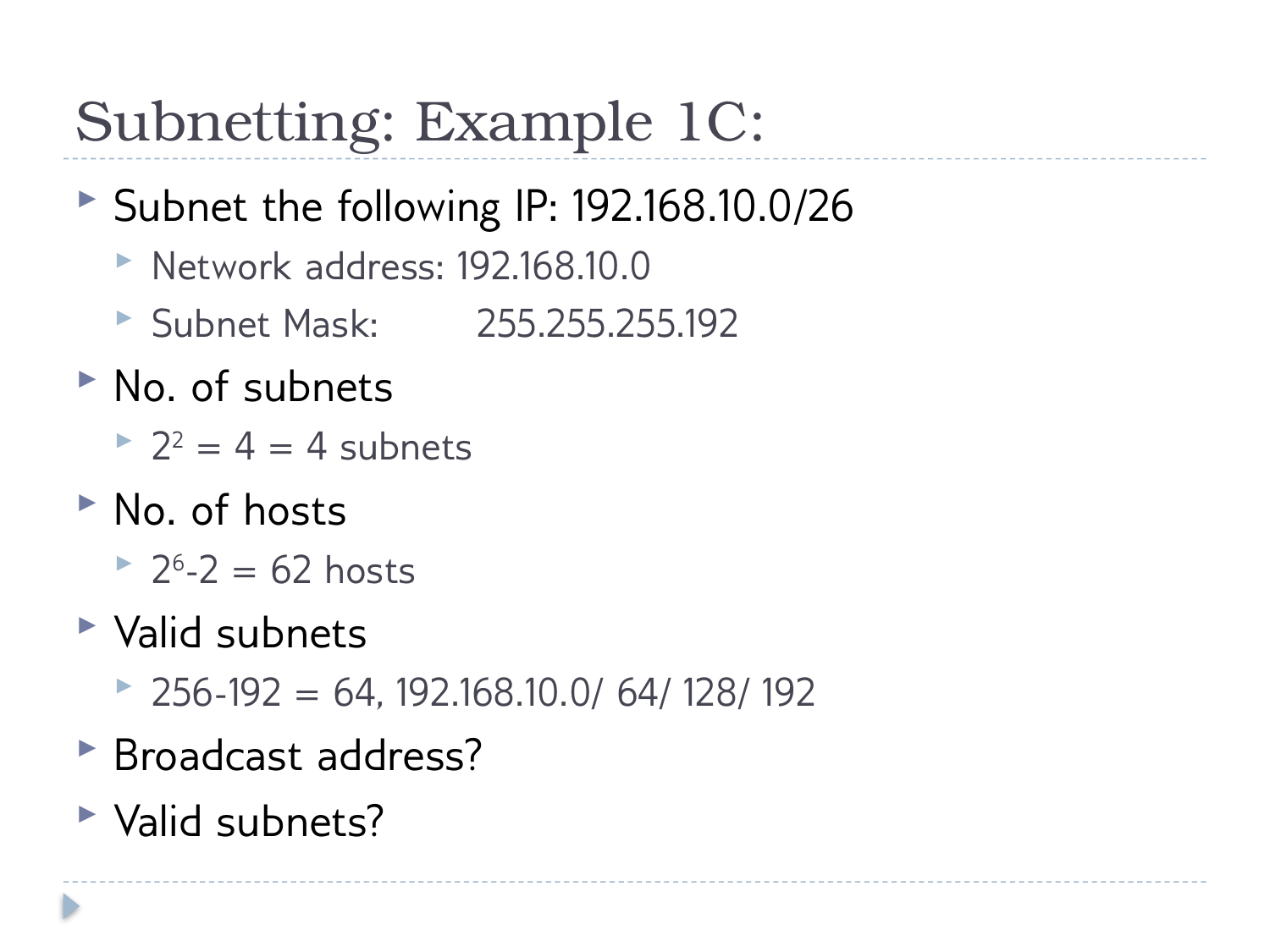

# Subnetting: Example 1C:
Subnet the following IP: 192.168.10.0/26
Network address: 192.168.10.0
Subnet Mask:        255.255.255.192
No. of subnets
22 = 4 = 4 subnets
No. of hosts
26-2 = 62 hosts
Valid subnets
256-192 = 64, 192.168.10.0/ 64/ 128/ 192
Broadcast address?
Valid subnets?